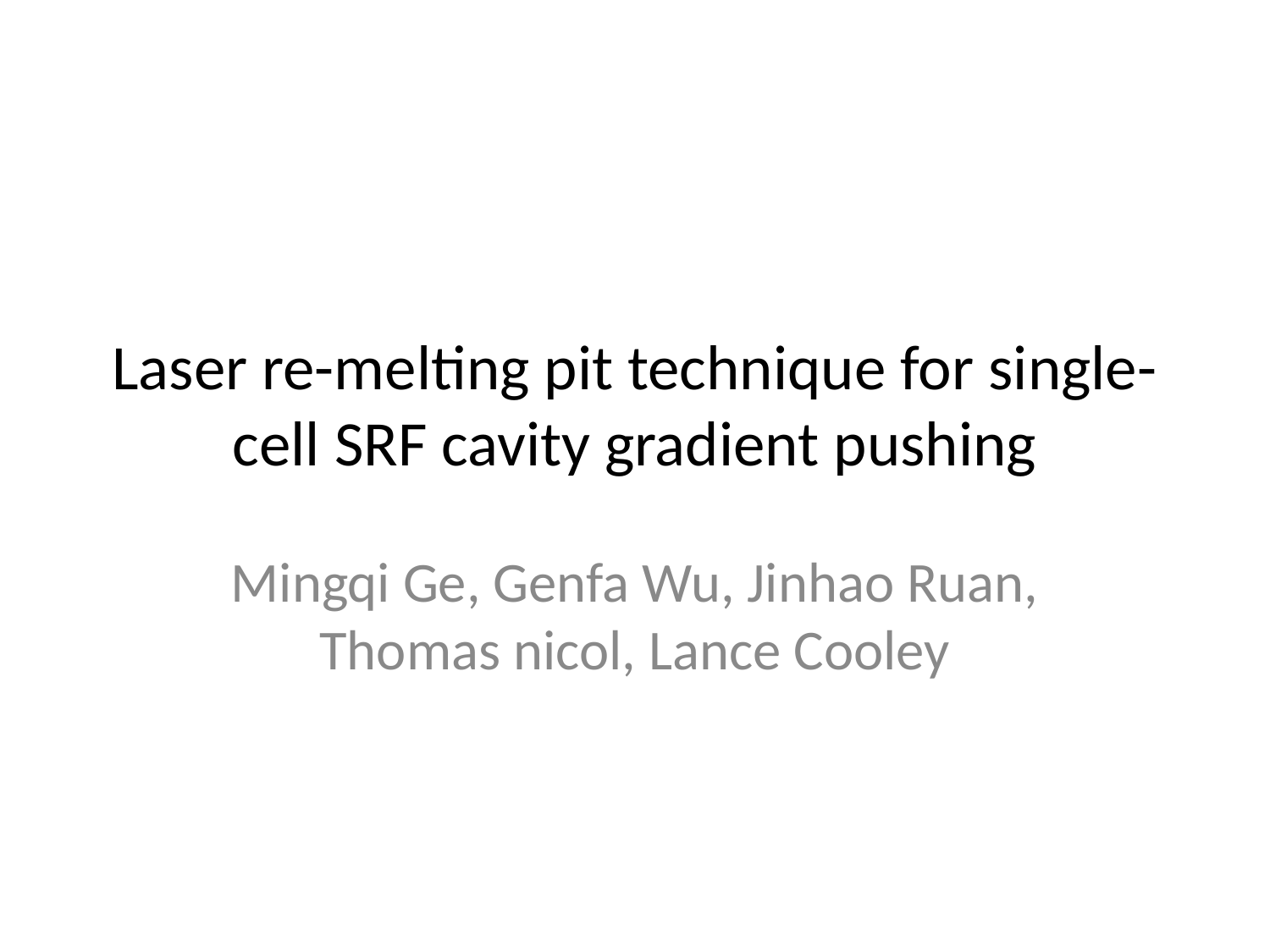

# Laser re-melting pit technique for single-cell SRF cavity gradient pushing
Mingqi Ge, Genfa Wu, Jinhao Ruan, Thomas nicol, Lance Cooley